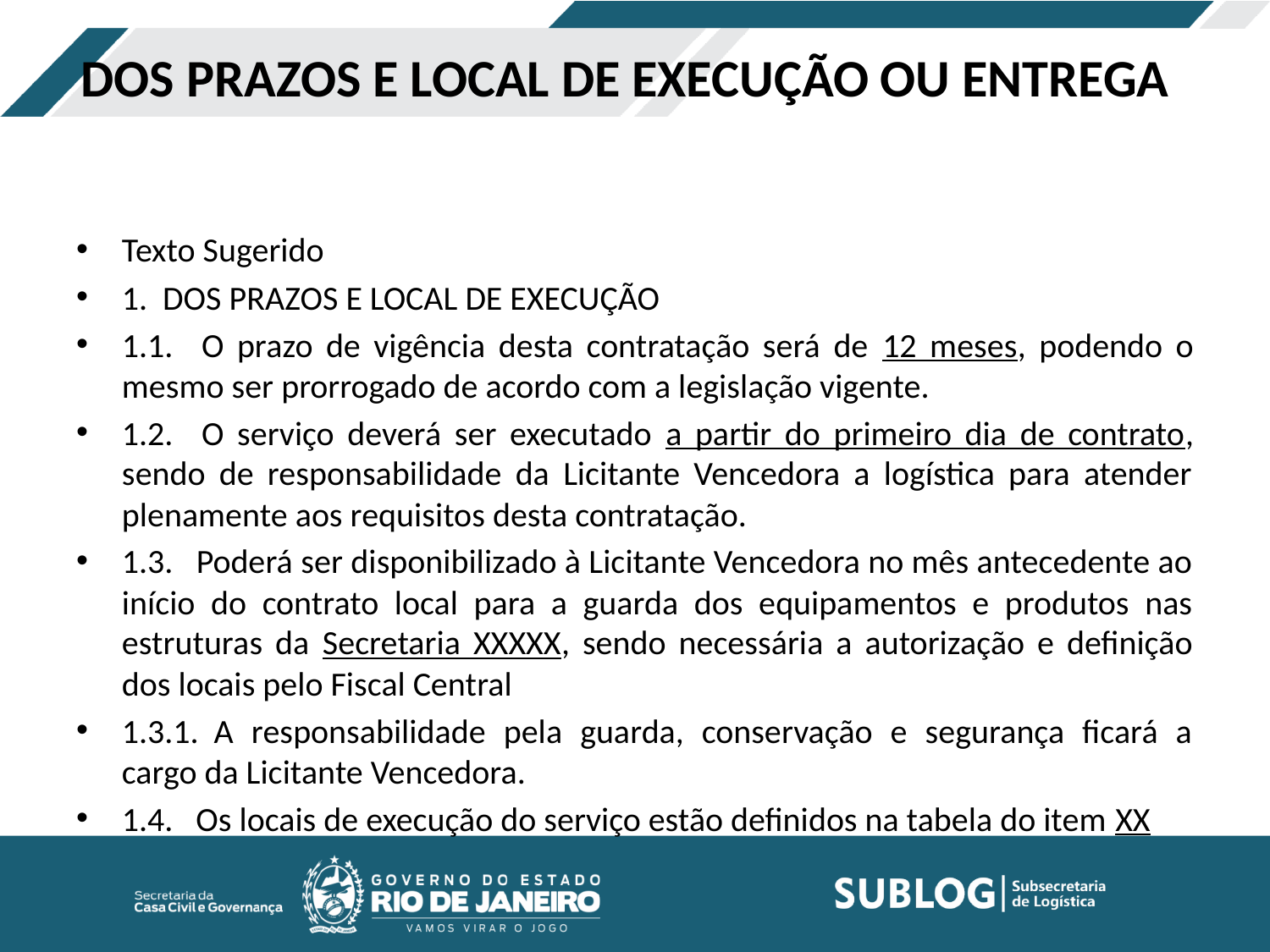

# DOS PRAZOS E LOCAL DE EXECUÇÃO OU ENTREGA
Texto Sugerido
1.  DOS PRAZOS E LOCAL DE EXECUÇÃO
1.1.   O prazo de vigência desta contratação será de 12 meses, podendo o mesmo ser prorrogado de acordo com a legislação vigente.
1.2.   O serviço deverá ser executado a partir do primeiro dia de contrato, sendo de responsabilidade da Licitante Vencedora a logística para atender plenamente aos requisitos desta contratação.
1.3.   Poderá ser disponibilizado à Licitante Vencedora no mês antecedente ao início do contrato local para a guarda dos equipamentos e produtos nas estruturas da Secretaria XXXXX, sendo necessária a autorização e definição dos locais pelo Fiscal Central
1.3.1.  A responsabilidade pela guarda, conservação e segurança ficará a cargo da Licitante Vencedora.
1.4.   Os locais de execução do serviço estão definidos na tabela do item XX